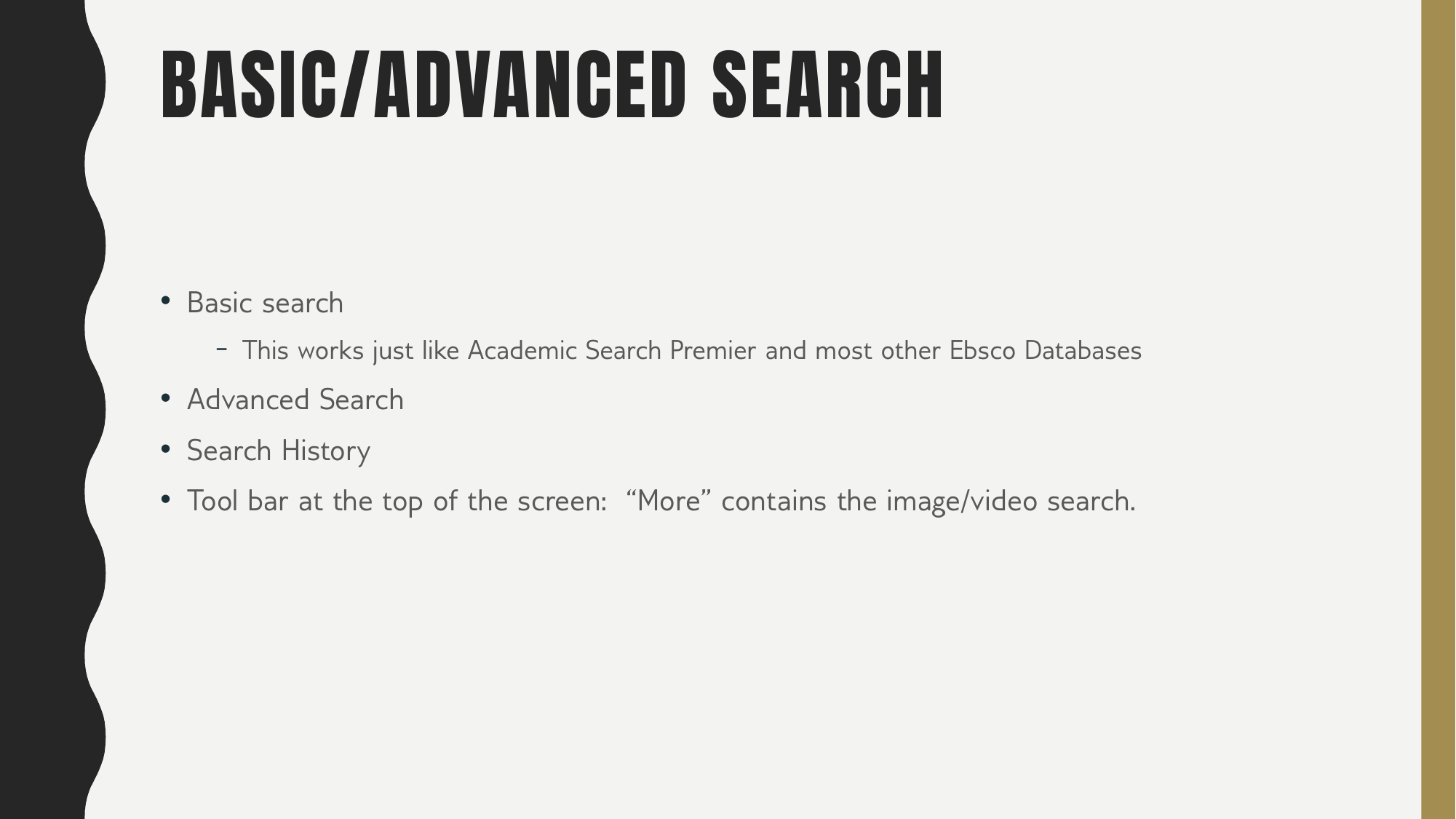

# Basic/Advanced search
Basic search
This works just like Academic Search Premier and most other Ebsco Databases
Advanced Search
Search History
Tool bar at the top of the screen:  “More” contains the image/video search.